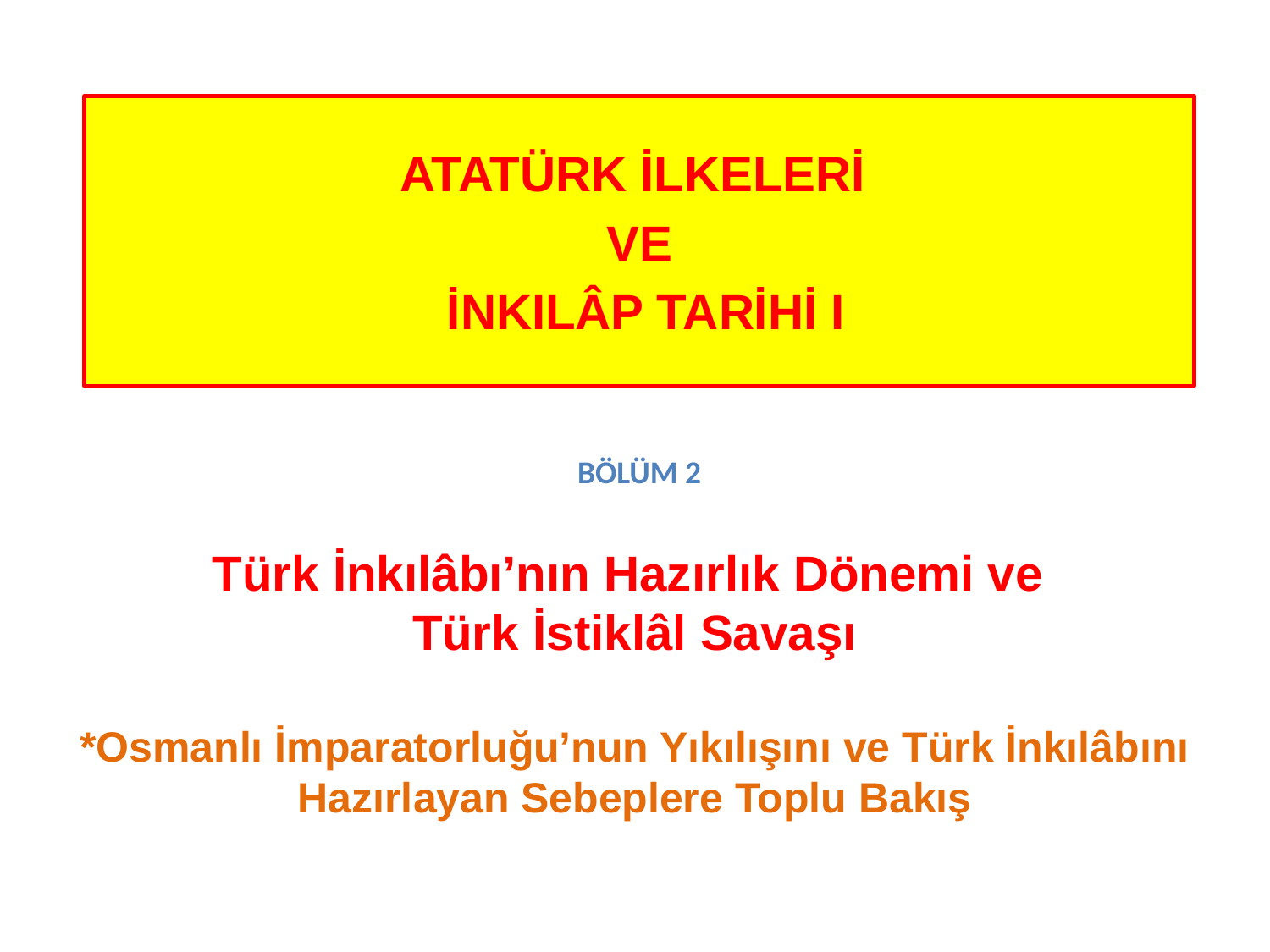

ATATÜRK İLKELERİ
VE
 İNKILÂP TARİHİ I
BÖLÜM 2
Türk İnkılâbı’nın Hazırlık Dönemi ve
Türk İstiklâl Savaşı

*Osmanlı İmparatorluğu’nun Yıkılışını ve Türk İnkılâbını Hazırlayan Sebeplere Toplu Bakış